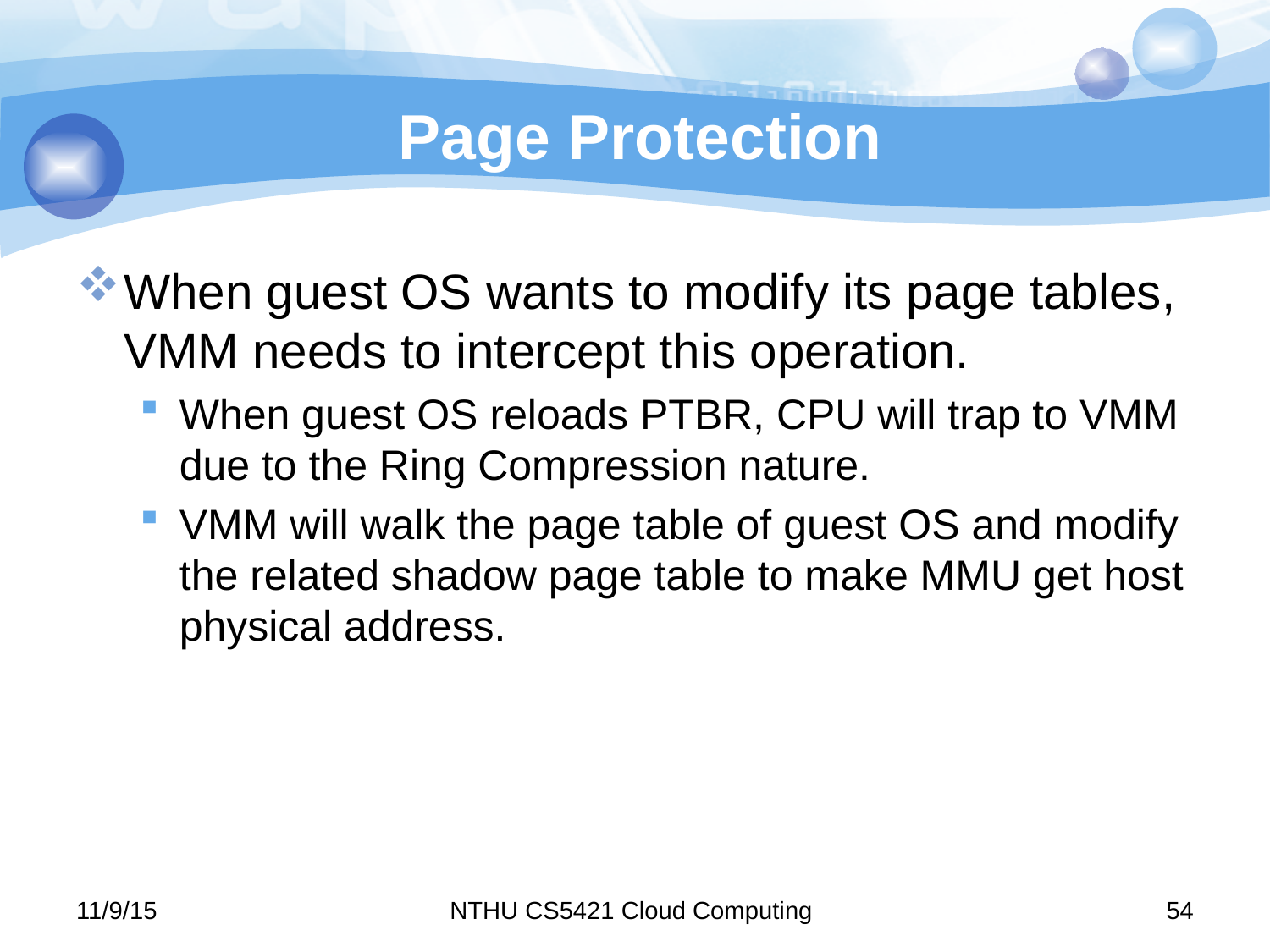

# Page Protection
When guest OS wants to modify its page tables, VMM needs to intercept this operation.
When guest OS reloads PTBR, CPU will trap to VMM due to the Ring Compression nature.
VMM will walk the page table of guest OS and modify the related shadow page table to make MMU get host physical address.
11/9/15
NTHU CS5421 Cloud Computing
54